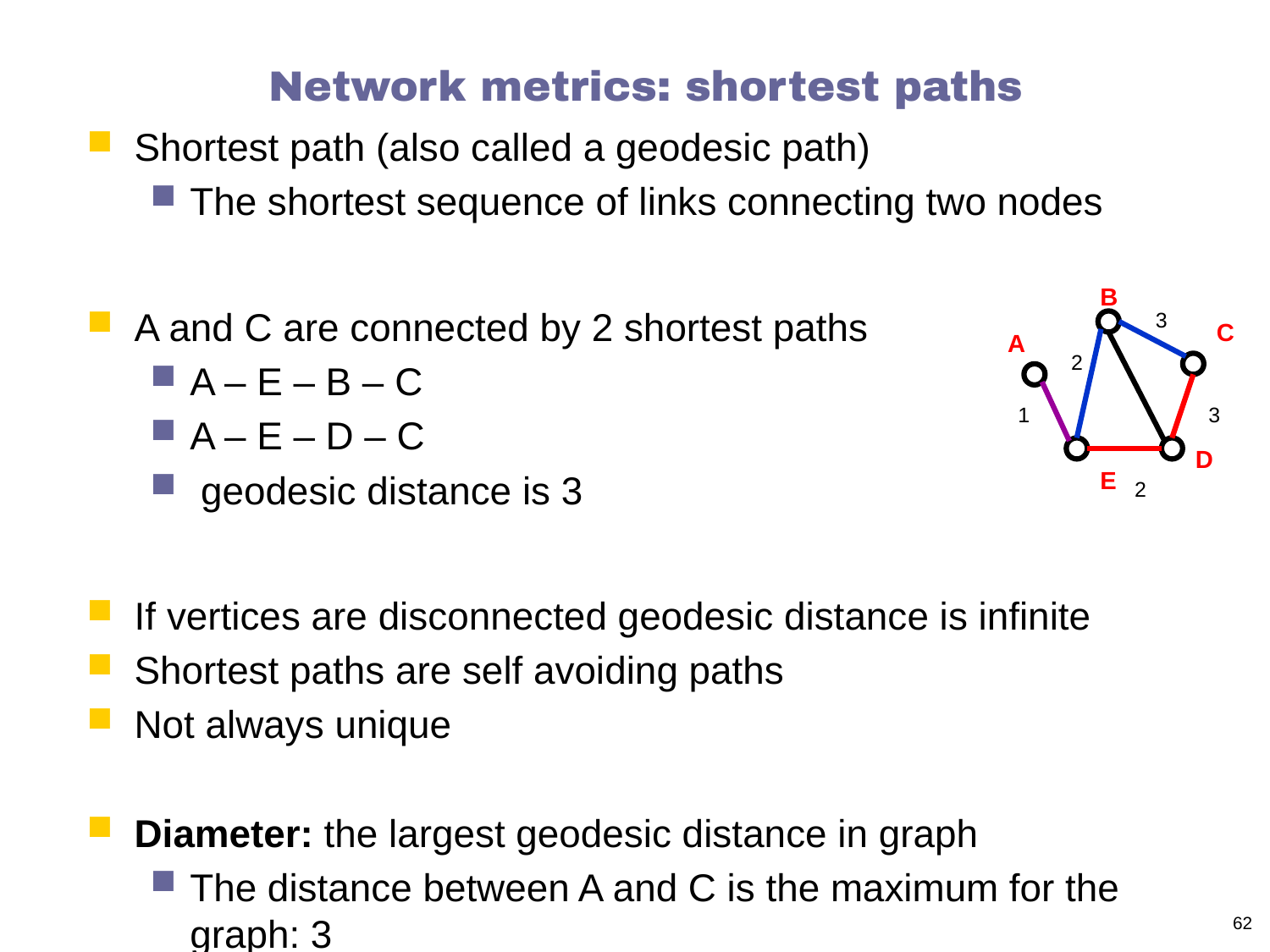

# Network metrics: shortest paths
Shortest path (also called a geodesic path)
The shortest sequence of links connecting two nodes

A and C are connected by 2 shortest paths
A – E – B – C
A – E – D – C
 geodesic distance is 3

If vertices are disconnected geodesic distance is infinite
Shortest paths are self avoiding paths
Not always unique

Diameter: the largest geodesic distance in graph
The distance between A and C is the maximum for the graph: 3
B
3

C
A
2

1
3

D
E
2
62